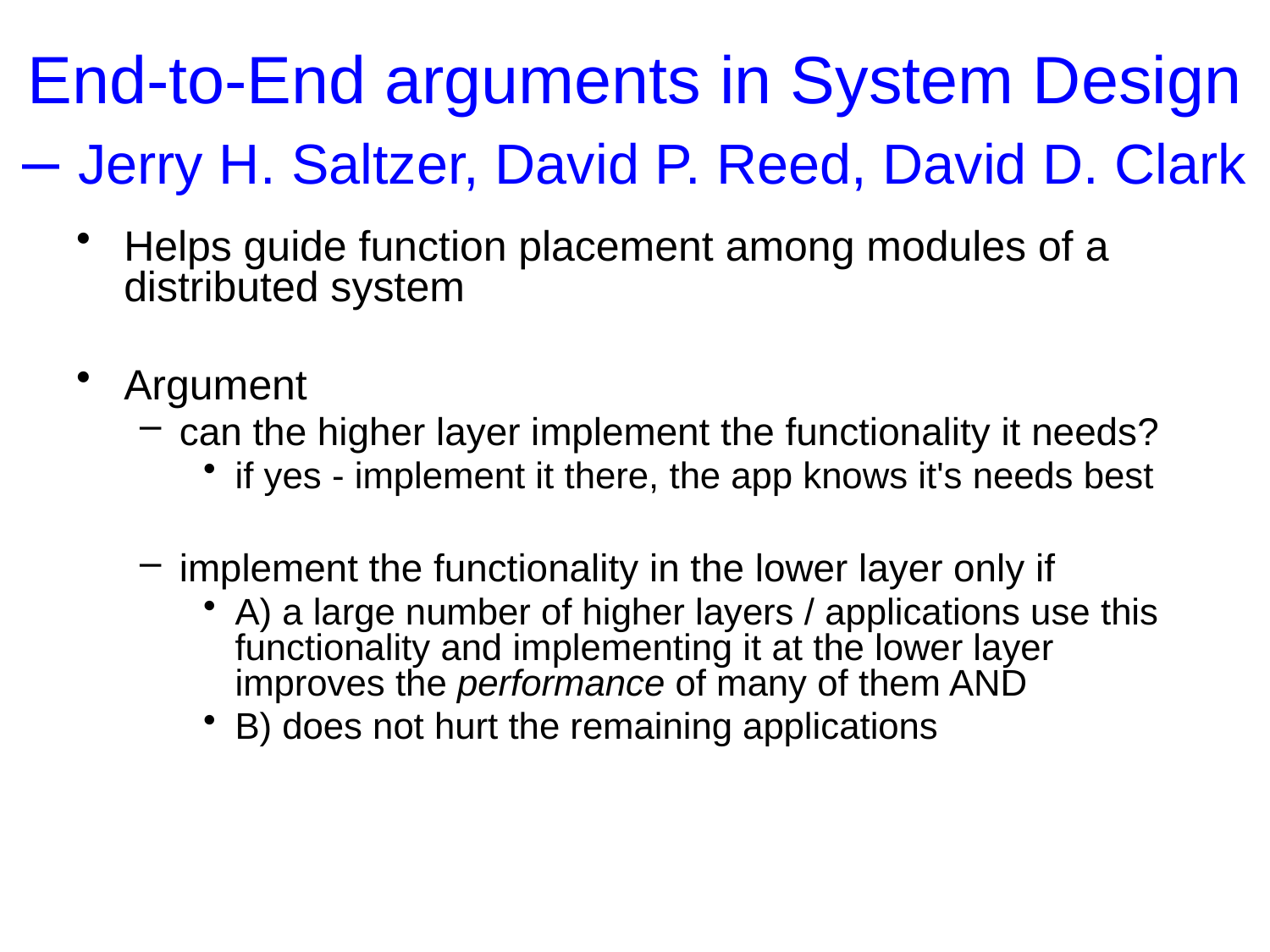

# End-to-End arguments in System Design – Jerry H. Saltzer, David P. Reed, David D. Clark
Helps guide function placement among modules of a distributed system

Argument
can the higher layer implement the functionality it needs?
if yes - implement it there, the app knows it's needs best

implement the functionality in the lower layer only if
A) a large number of higher layers / applications use this functionality and implementing it at the lower layer improves the performance of many of them AND
B) does not hurt the remaining applications